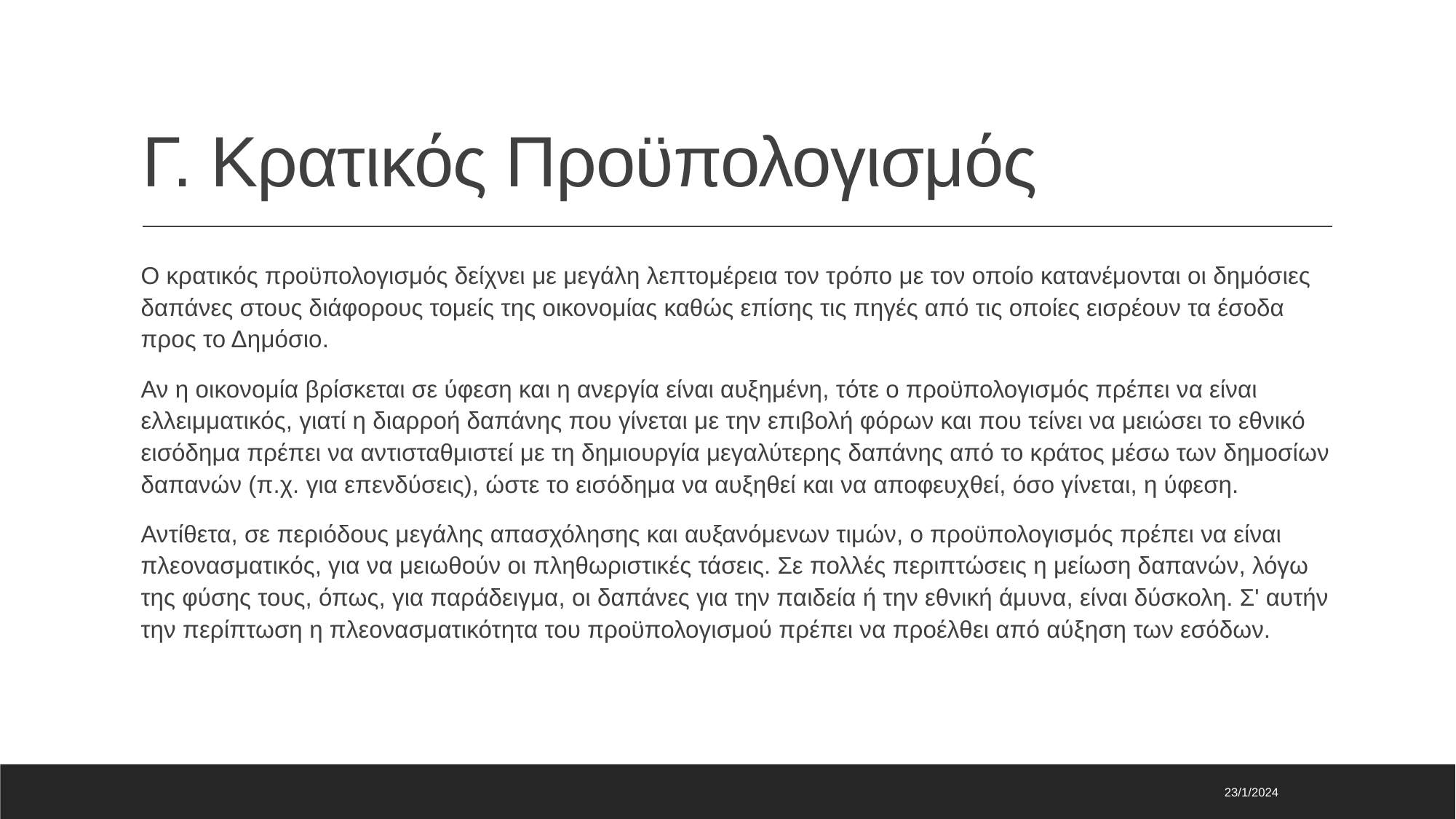

# Γ. Κρατικός Προϋπολογισμός
Ο κρατικός προϋπολογισμός δείχνει με μεγάλη λεπτομέρεια τον τρόπο με τον οποίο κατανέμονται οι δημόσιες δαπάνες στους διάφορους τομείς της οικονομίας καθώς επίσης τις πηγές από τις οποίες εισρέουν τα έσοδα προς το Δημόσιο.
Αν η οικονομία βρίσκεται σε ύφεση και η ανεργία είναι αυξημένη, τότε ο προϋπολογισμός πρέπει να είναι ελλειμματικός, γιατί η διαρροή δαπάνης που γίνεται με την επιβολή φόρων και που τείνει να μειώσει το εθνικό εισόδημα πρέπει να αντισταθμιστεί με τη δημιουργία μεγαλύτερης δαπάνης από το κράτος μέσω των δημοσίων δαπανών (π.χ. για επενδύσεις), ώστε το εισόδημα να αυξηθεί και να αποφευχθεί, όσο γίνεται, η ύφεση.
Αντίθετα, σε περιόδους μεγάλης απασχόλησης και αυξανόμενων τιμών, ο προϋπολογισμός πρέπει να είναι πλεονασματικός, για να μειωθούν οι πληθωριστικές τάσεις. Σε πολλές περιπτώσεις η μείωση δαπανών, λόγω της φύσης τους, όπως, για παράδειγμα, οι δαπάνες για την παιδεία ή την εθνική άμυνα, είναι δύσκολη. Σ' αυτήν την περίπτωση η πλεονασματικότητα του προϋπολογισμού πρέπει να προέλθει από αύξηση των εσόδων.
23/1/2024